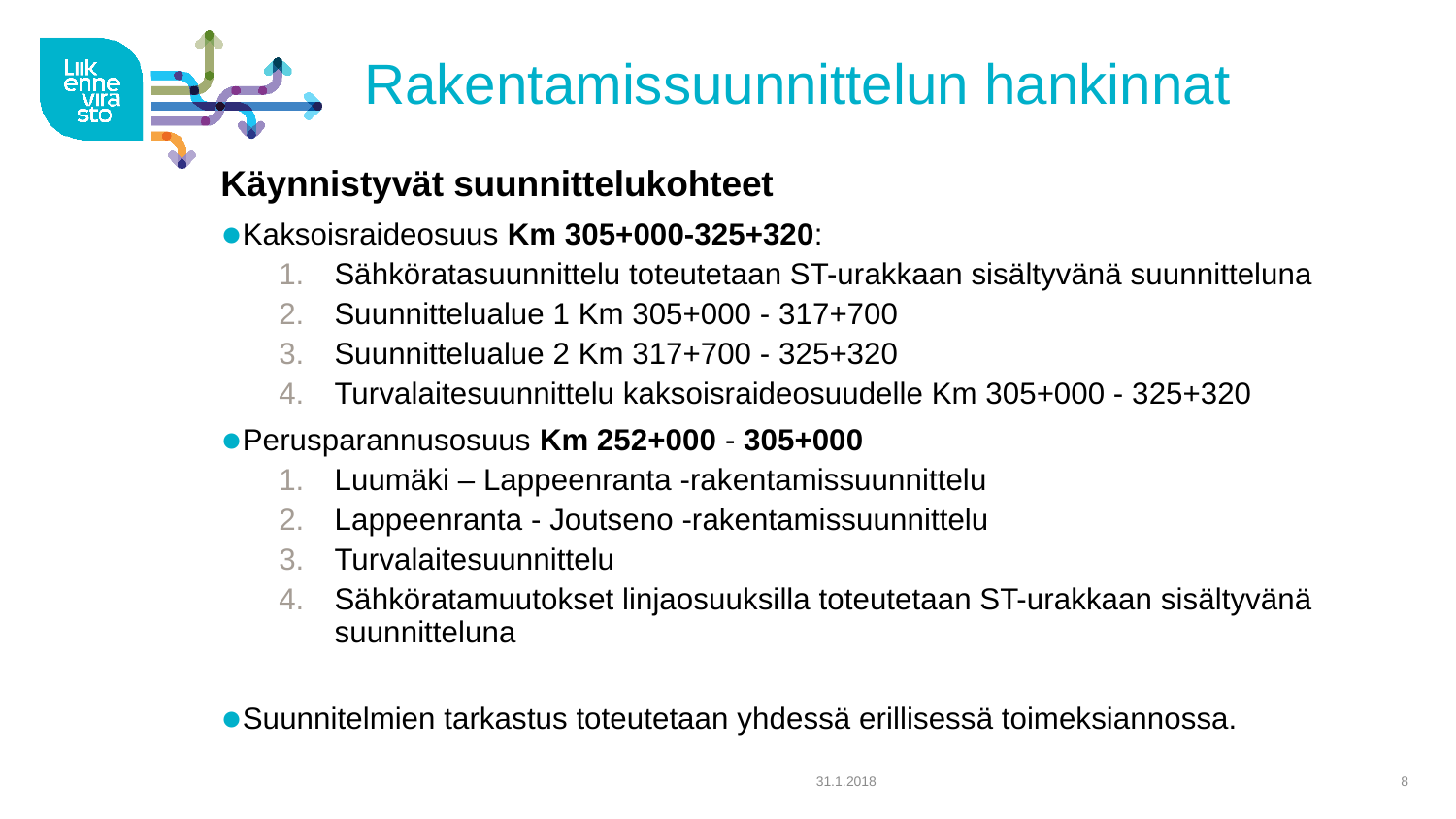

# Rakentamissuunnittelun hankinnat
Käynnistyvät suunnittelukohteet
Kaksoisraideosuus Km 305+000-325+320:
Sähköratasuunnittelu toteutetaan ST-urakkaan sisältyvänä suunnitteluna
Suunnittelualue 1 Km 305+000 - 317+700
Suunnittelualue 2 Km 317+700 - 325+320
Turvalaitesuunnittelu kaksoisraideosuudelle Km 305+000 - 325+320
Perusparannusosuus Km 252+000 - 305+000
Luumäki – Lappeenranta -rakentamissuunnittelu
Lappeenranta - Joutseno -rakentamissuunnittelu
Turvalaitesuunnittelu
Sähköratamuutokset linjaosuuksilla toteutetaan ST-urakkaan sisältyvänä suunnitteluna

Suunnitelmien tarkastus toteutetaan yhdessä erillisessä toimeksiannossa.
31.1.2018
8